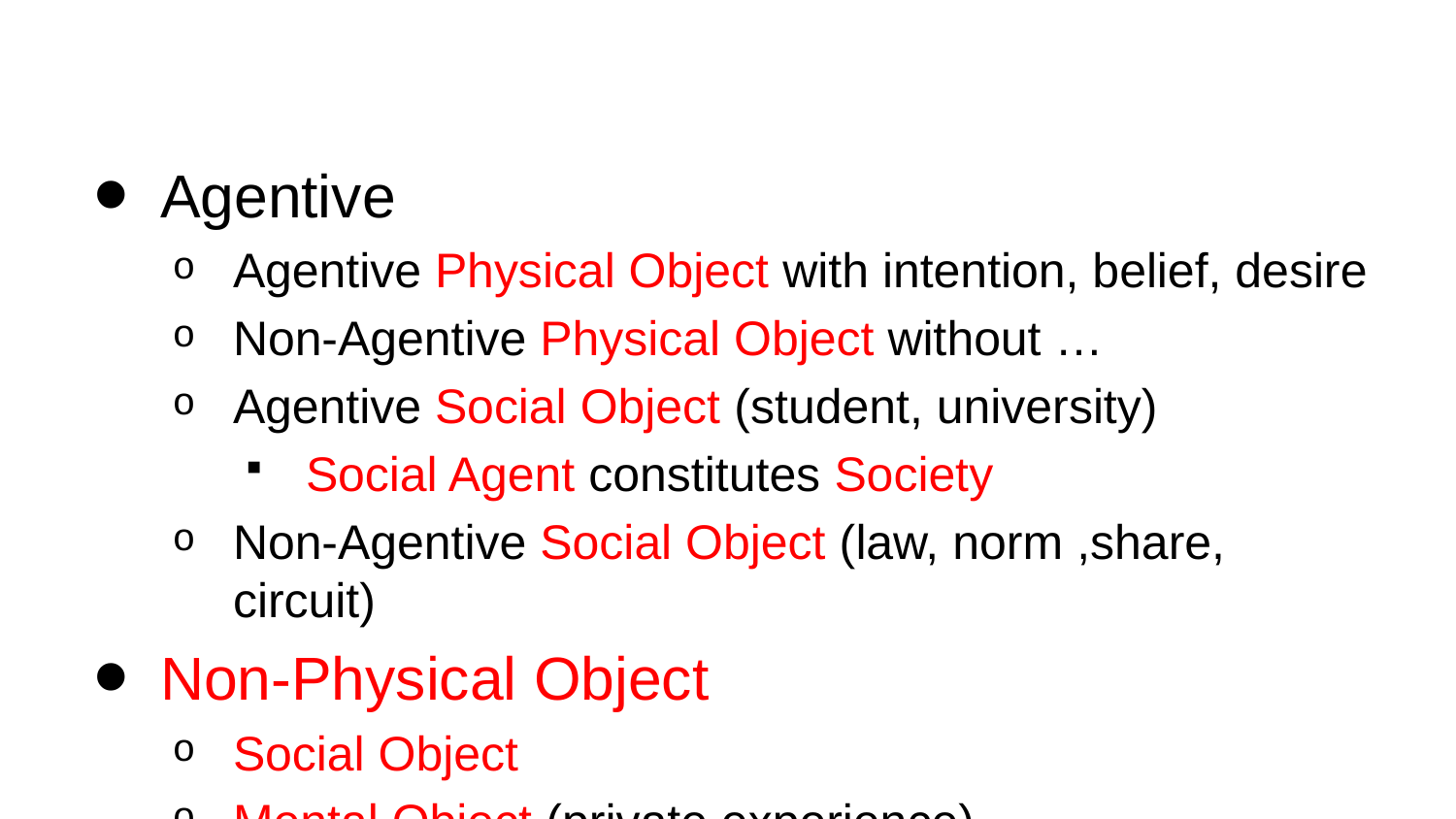

#
Agentive
Agentive Physical Object with intention, belief, desire
Non-Agentive Physical Object without …
Agentive Social Object (student, university)
Social Agent constitutes Society
Non-Agentive Social Object (law, norm ,share, circuit)
Non-Physical Object
Social Object
Mental Object (private experience)